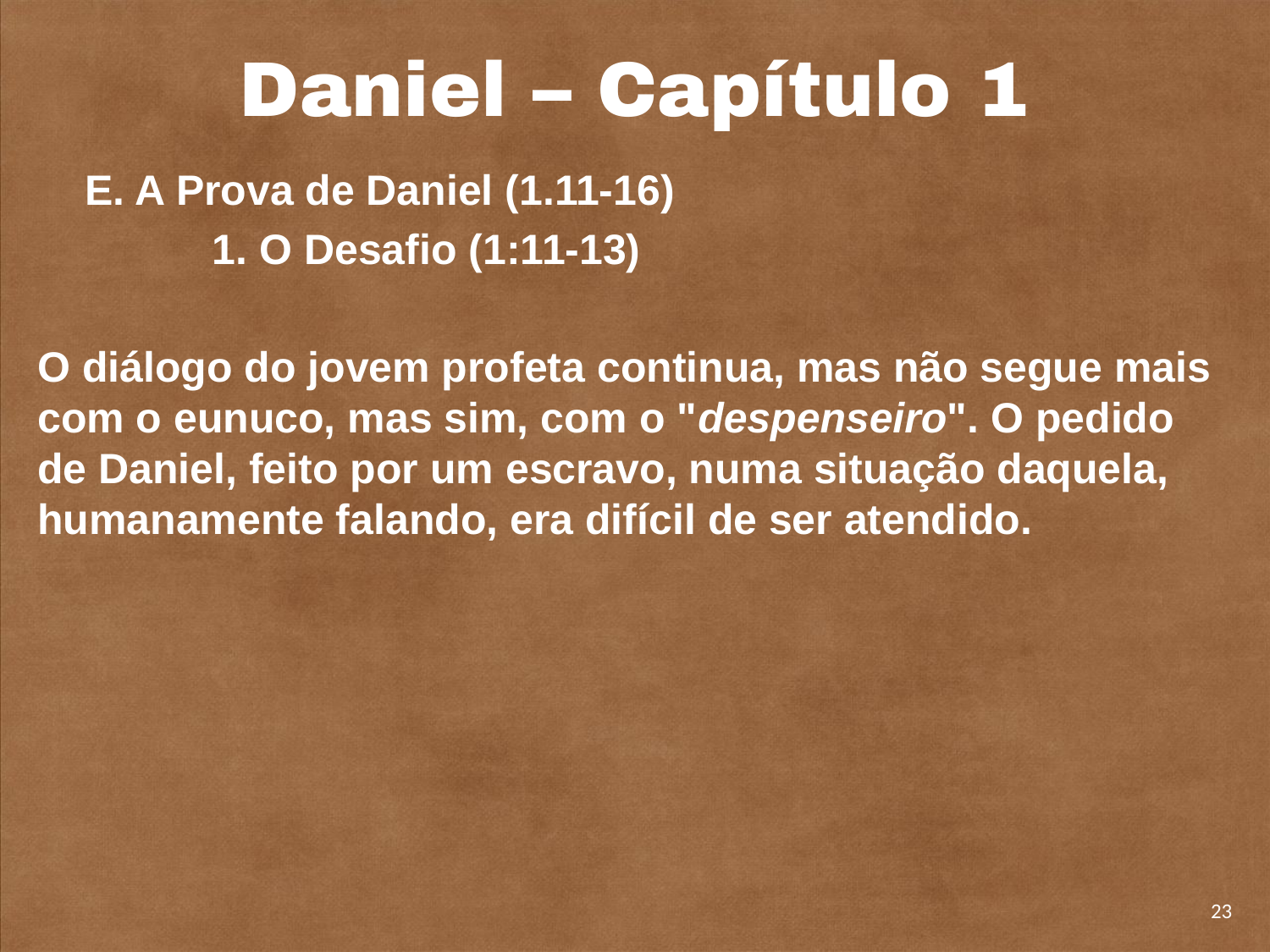

# Daniel – Capítulo 1
	E. A Prova de Daniel (1.11-16)
		1. O Desafio (1:11-13)

O diálogo do jovem profeta continua, mas não segue mais com o eunuco, mas sim, com o "despenseiro". O pedido de Daniel, feito por um escravo, numa situação daquela, humanamente falando, era difícil de ser atendido.
23